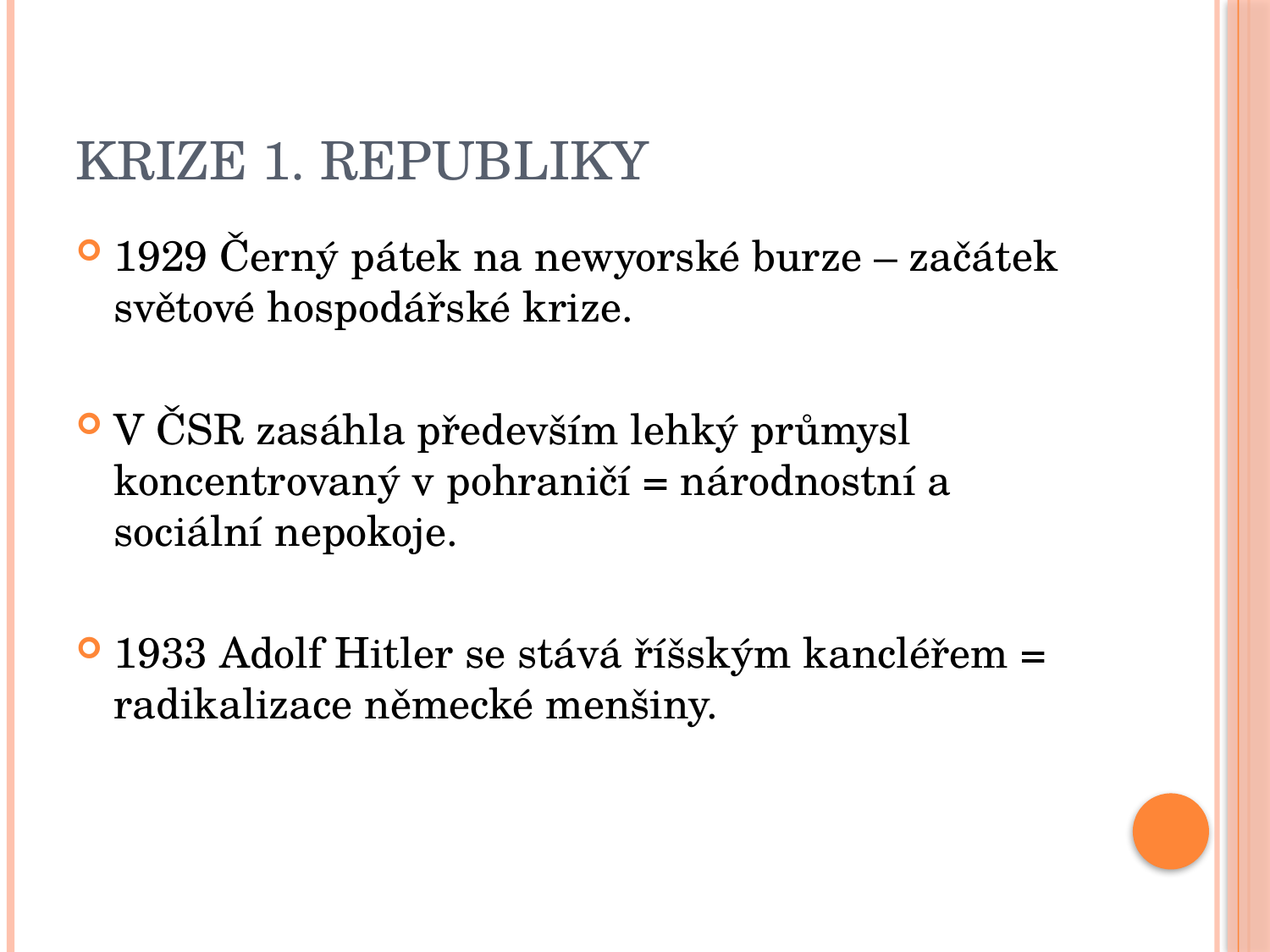

# Krize 1. republiky
1929 Černý pátek na newyorské burze – začátek světové hospodářské krize.

V ČSR zasáhla především lehký průmysl koncentrovaný v pohraničí = národnostní a sociální nepokoje.

1933 Adolf Hitler se stává říšským kancléřem = radikalizace německé menšiny.